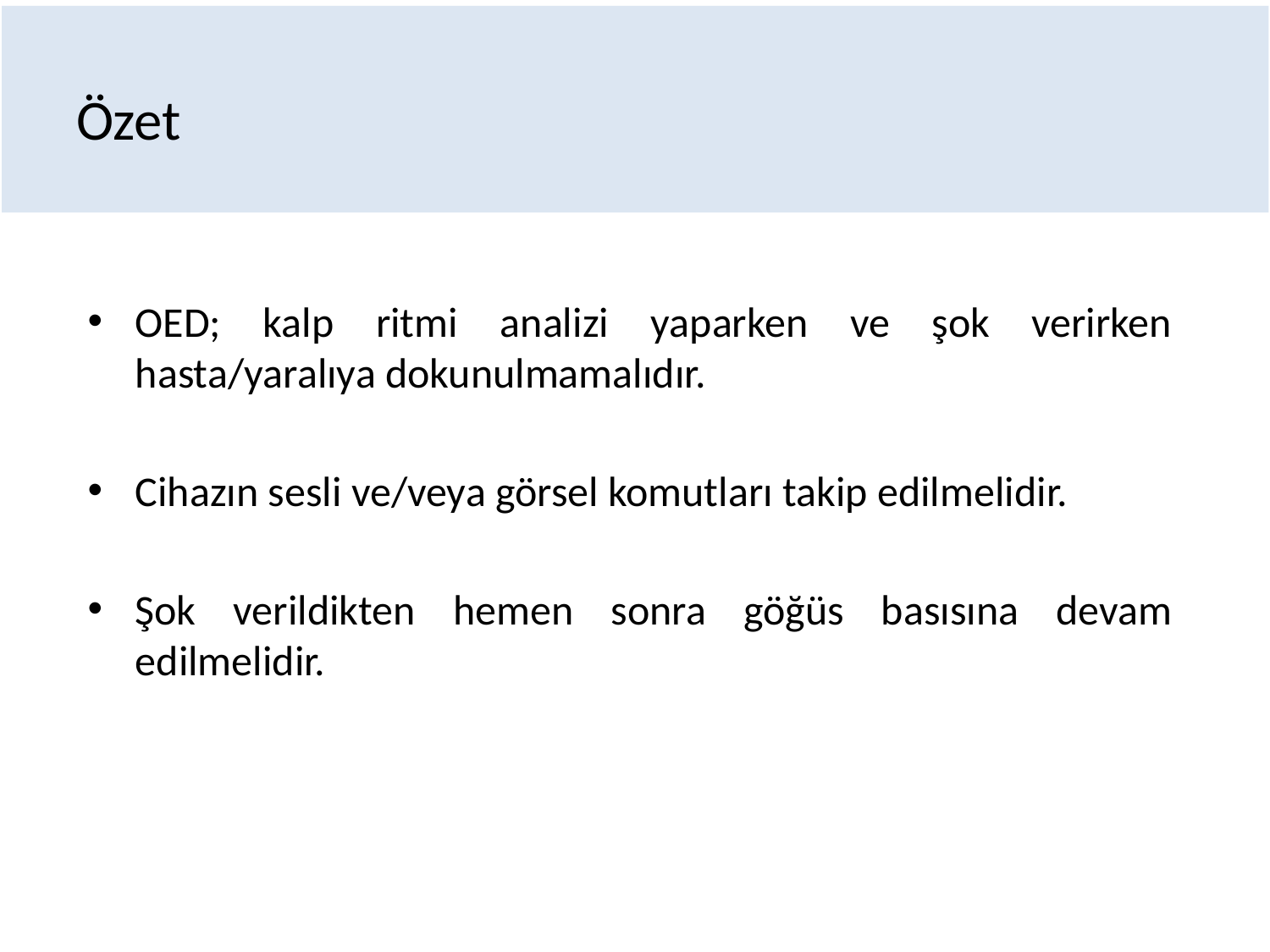

# Özet
OED; kalp ritmi analizi yaparken ve şok verirken hasta/yaralıya dokunulmamalıdır.

Cihazın sesli ve/veya görsel komutları takip edilmelidir.

Şok verildikten hemen sonra göğüs basısına devam edilmelidir.